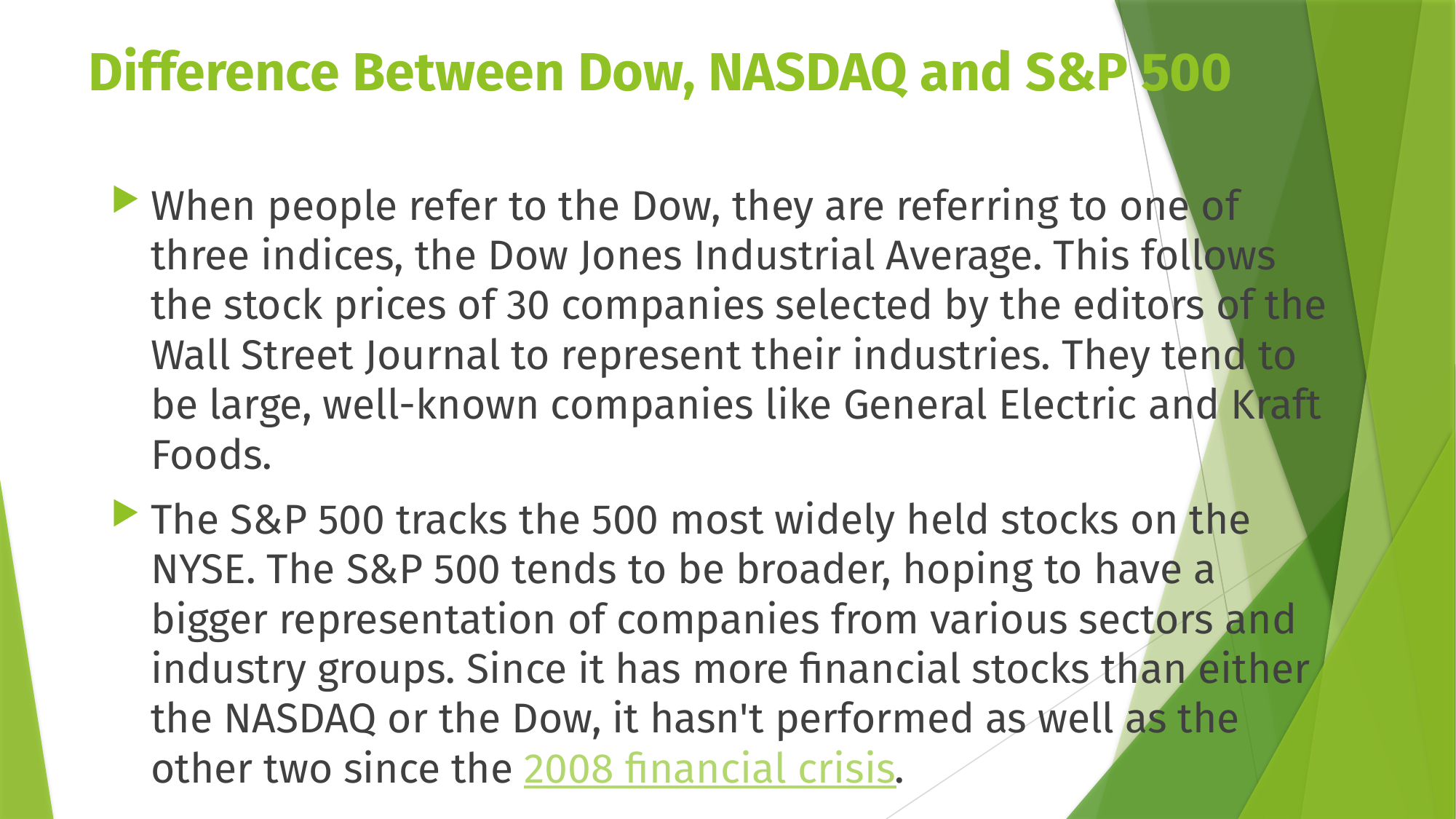

# Difference Between Dow, NASDAQ and S&P 500
When people refer to the Dow, they are referring to one of three indices, the Dow Jones Industrial Average. This follows the stock prices of 30 companies selected by the editors of the Wall Street Journal to represent their industries. They tend to be large, well-known companies like General Electric and Kraft Foods.
The S&P 500 tracks the 500 most widely held stocks on the NYSE. The S&P 500 tends to be broader, hoping to have a bigger representation of companies from various sectors and industry groups. Since it has more financial stocks than either the NASDAQ or the Dow, it hasn't performed as well as the other two since the 2008 financial crisis.